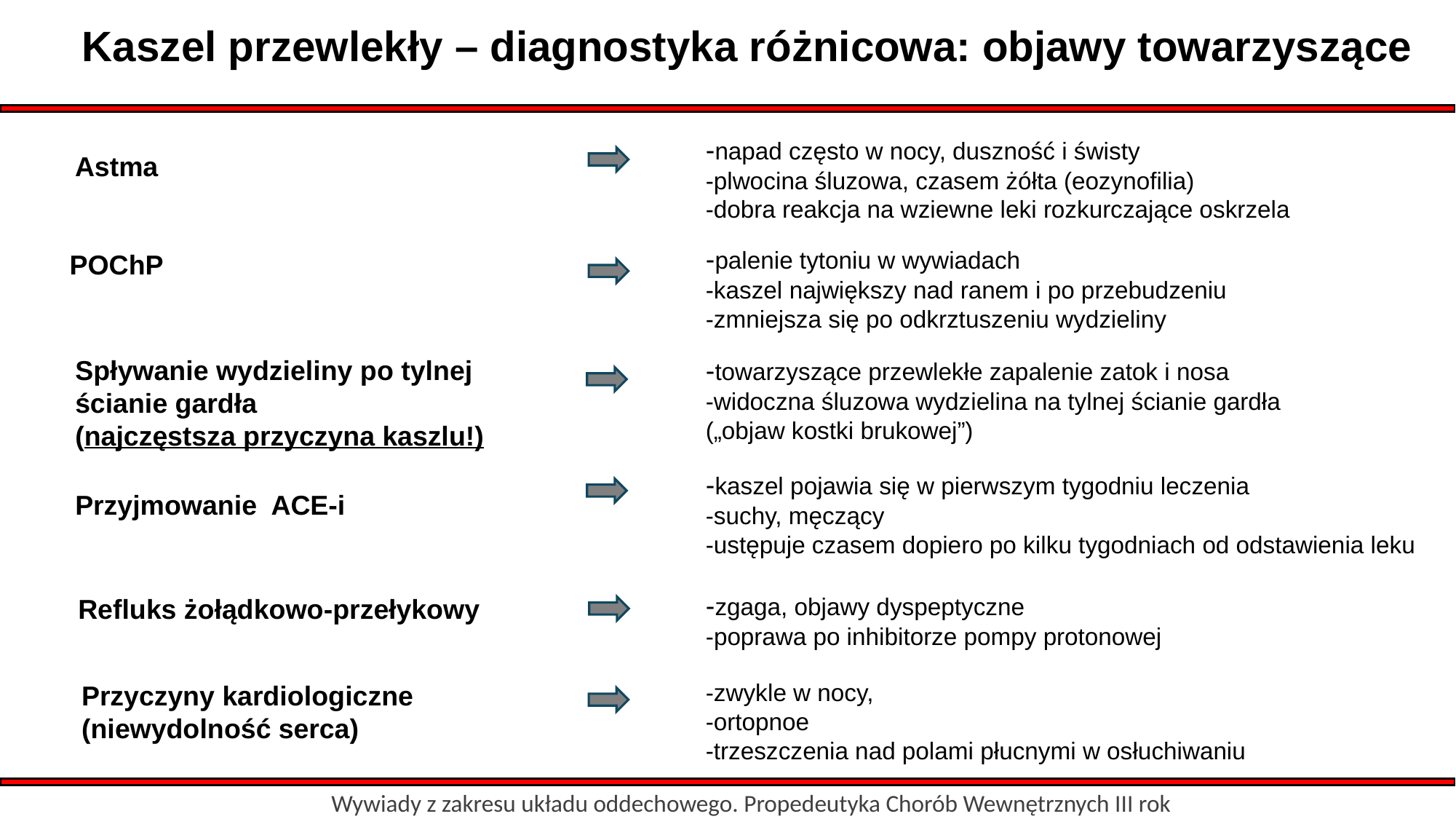

Kaszel przewlekły – diagnostyka różnicowa: objawy towarzyszące

-napad często w nocy, duszność i świsty
-plwocina śluzowa, czasem żółta (eozynofilia)
-dobra reakcja na wziewne leki rozkurczające oskrzela
Astma

-palenie tytoniu w wywiadach
-kaszel największy nad ranem i po przebudzeniu
-zmniejsza się po odkrztuszeniu wydzieliny
POChP

Spływanie wydzieliny po tylnej ścianie gardła
(najczęstsza przyczyna kaszlu!)
-towarzyszące przewlekłe zapalenie zatok i nosa
-widoczna śluzowa wydzielina na tylnej ścianie gardła („objaw kostki brukowej”)

-kaszel pojawia się w pierwszym tygodniu leczenia
-suchy, męczący
-ustępuje czasem dopiero po kilku tygodniach od odstawienia leku

Przyjmowanie  ACE-i
-zgaga, objawy dyspeptyczne
-poprawa po inhibitorze pompy protonowej
Refluks żołądkowo-przełykowy

-zwykle w nocy,
-ortopnoe
-trzeszczenia nad polami płucnymi w osłuchiwaniu
Przyczyny kardiologiczne (niewydolność serca)

Wywiady z zakresu układu oddechowego. Propedeutyka Chorób Wewnętrznych III rok